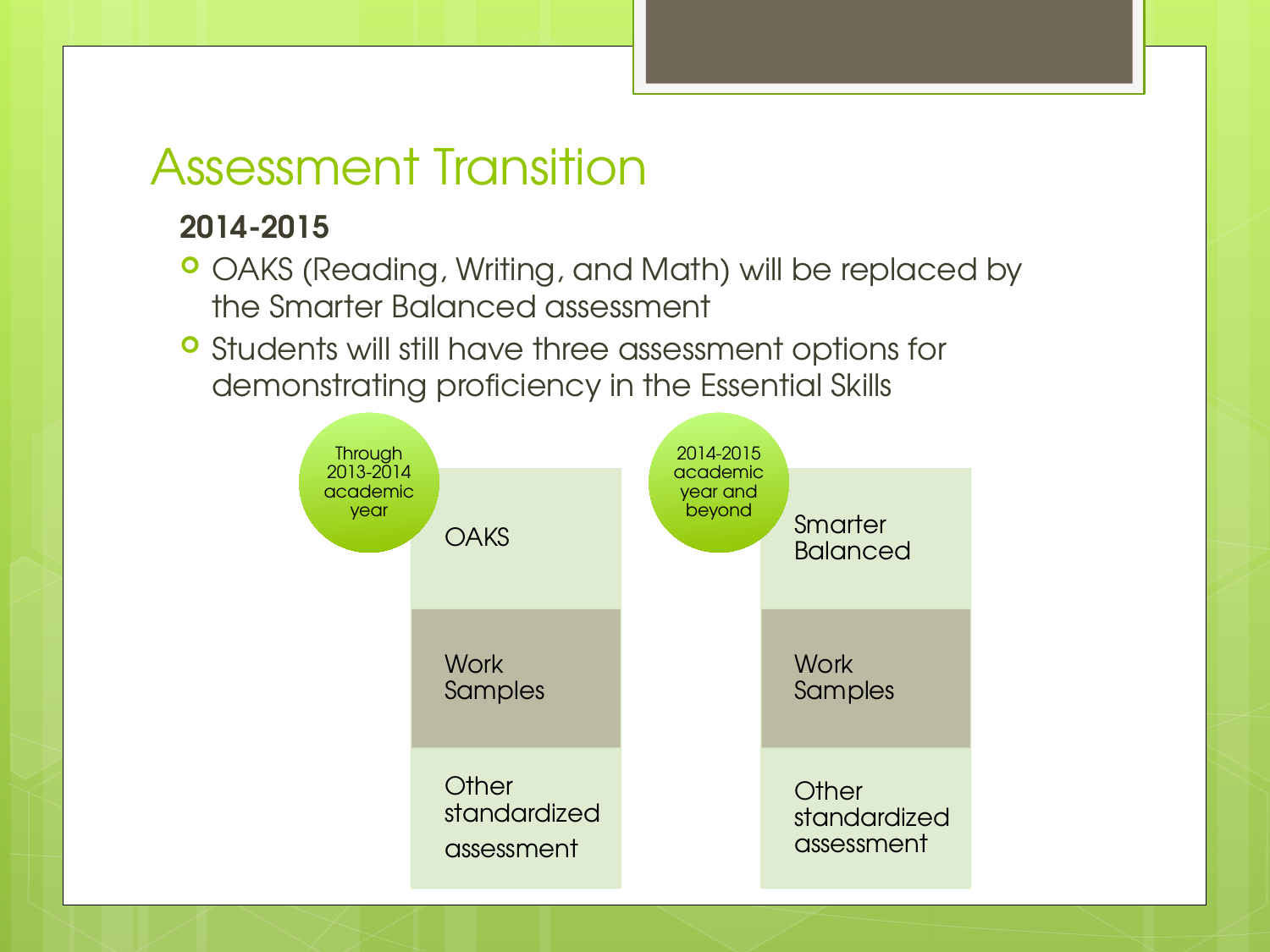

# Assessment Transition
2014-2015
OAKS (Reading, Writing, and Math) will be replaced by the Smarter Balanced assessment
Students will still have three assessment options for demonstrating proficiency in the Essential Skills

OAKS
Work Samples
Other standardized
assessment
Through 2013-2014 academic year
Smarter Balanced
Work Samples
Other standardized assessment
2014-2015 academic year and beyond